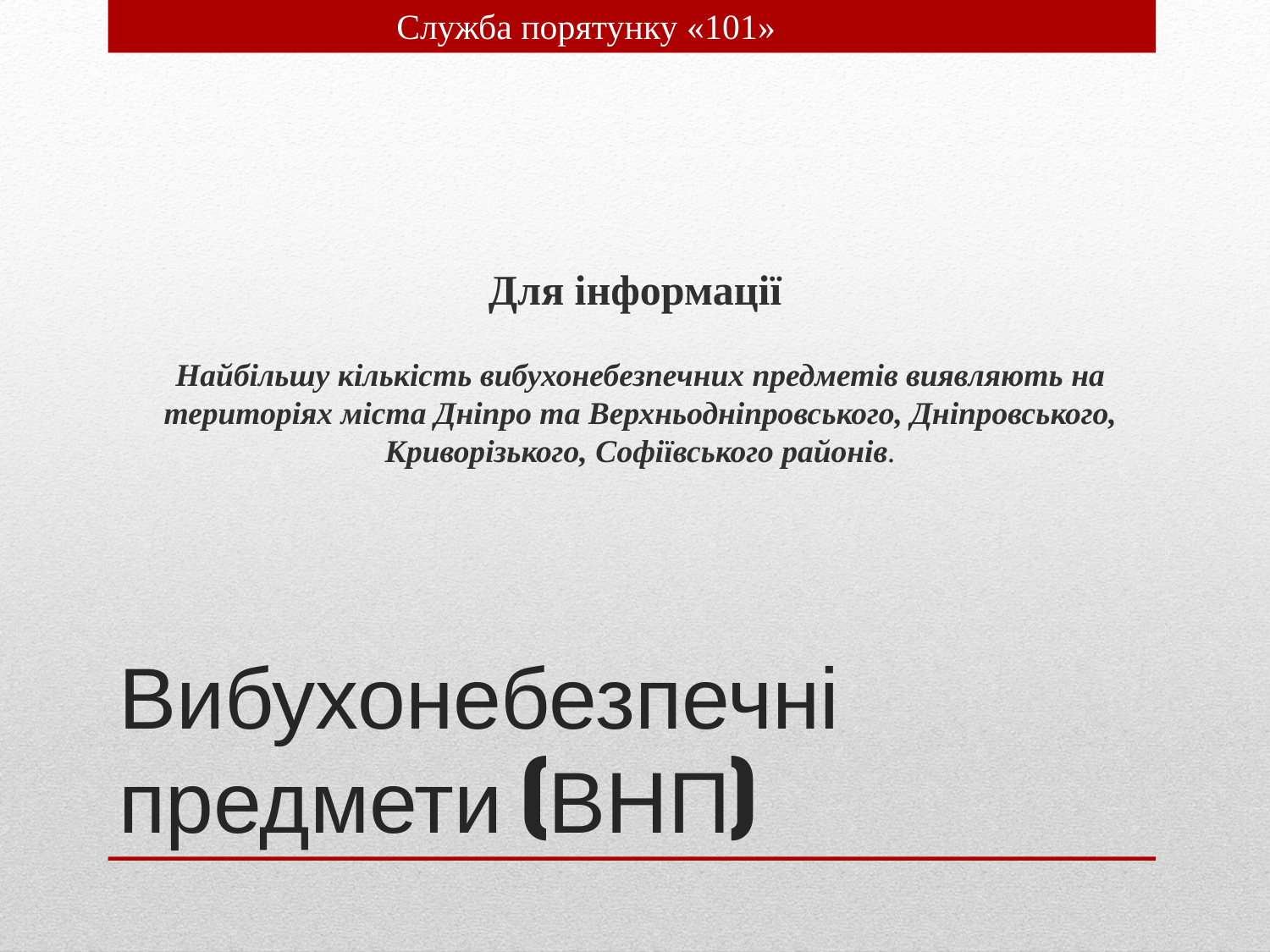

Служба порятунку «101»
Для інформації

Найбільшу кількість вибухонебезпечних предметів виявляють на територіях міста Дніпро та Верхньодніпровського, Дніпровського, Криворізького, Софіївського районів.
# Вибухонебезпечні предмети (ВНП)